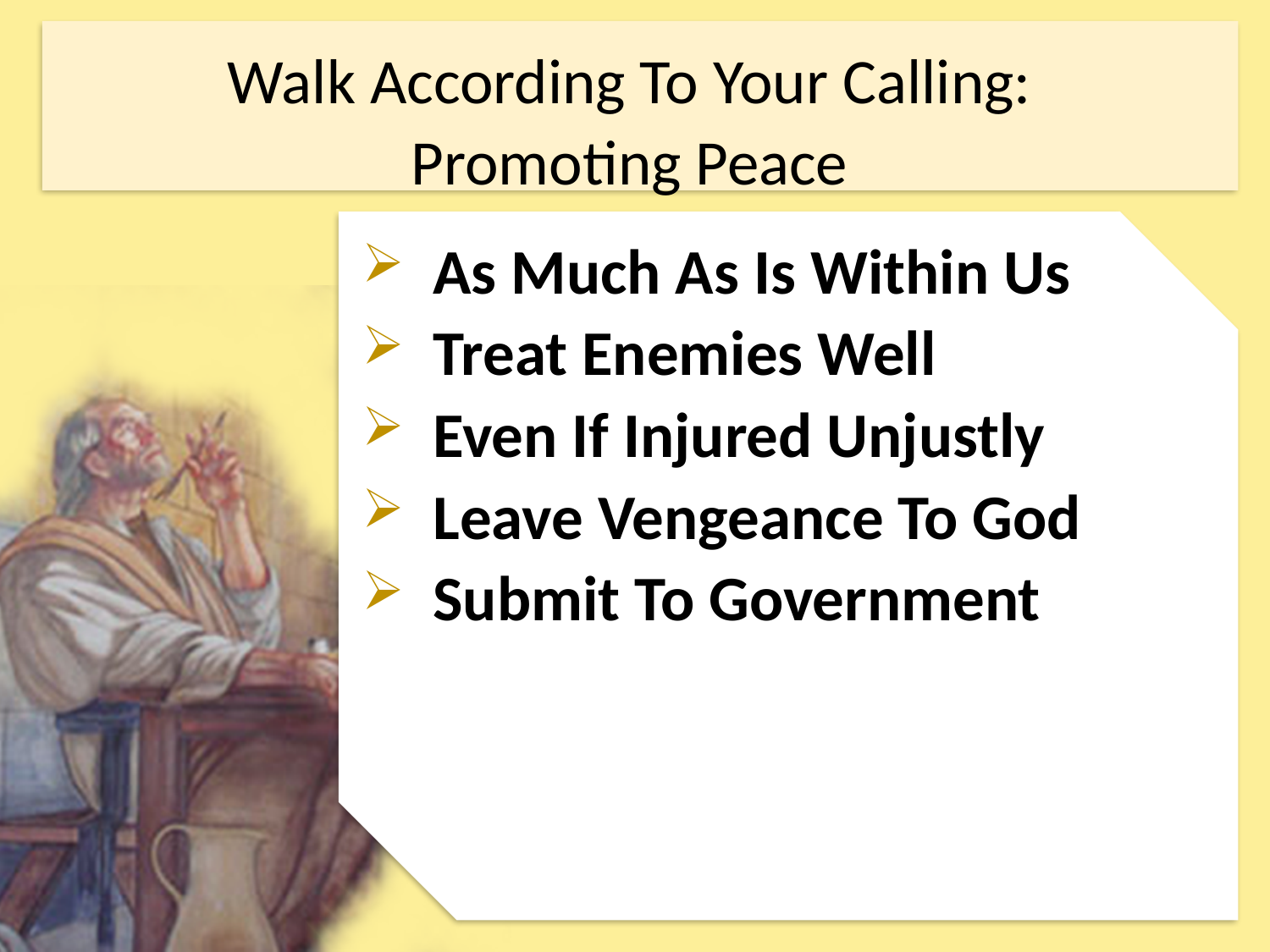

Walk According To Your Calling:
Promoting Peace

As Much As Is Within Us
Treat Enemies Well
Even If Injured Unjustly
Leave Vengeance To God
Submit To Government